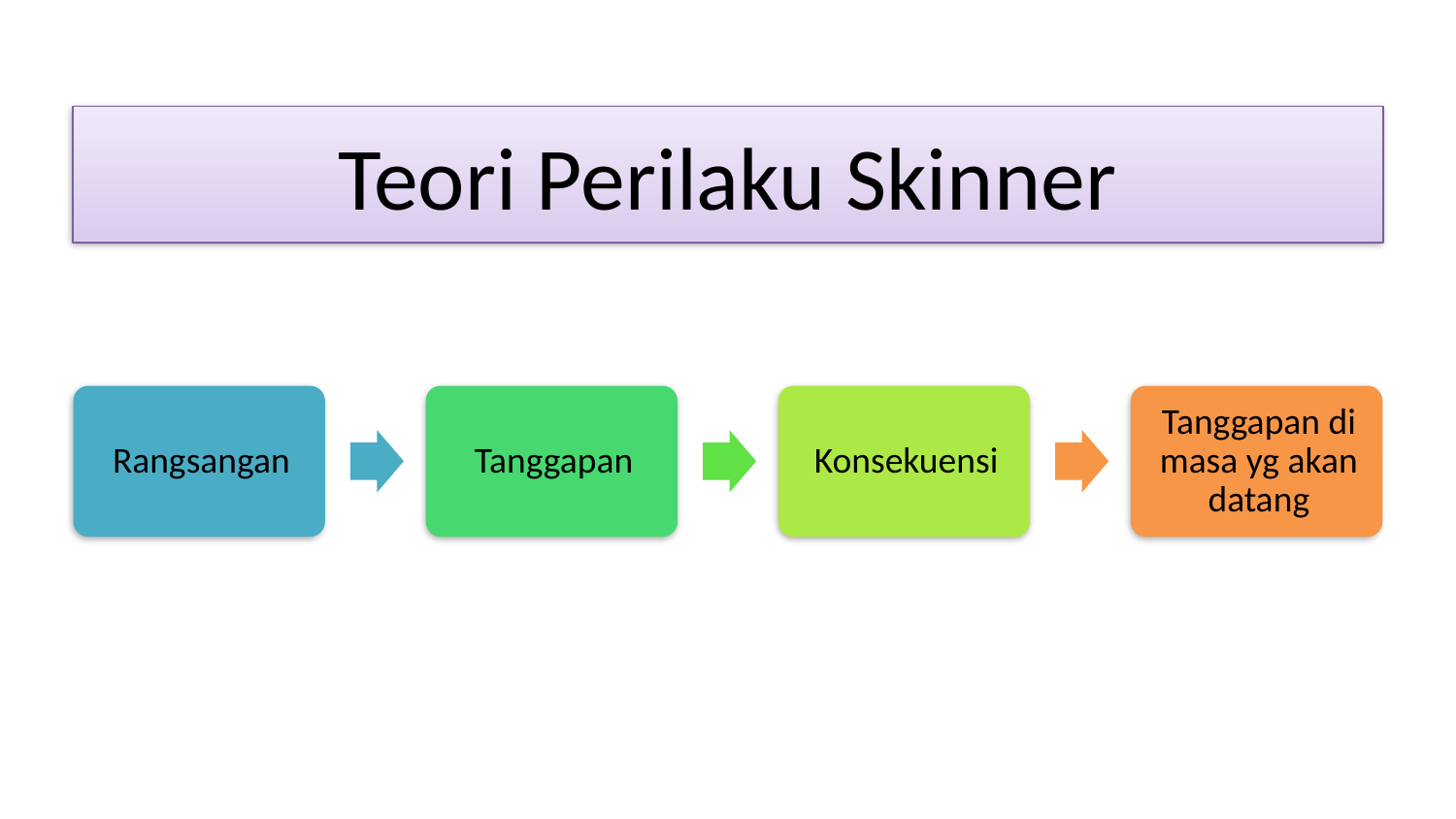

#
Teori Perilaku Skinner
Rangsangan

Tanggapan

Konsekuensi

Tanggapan di masa yg akan datang